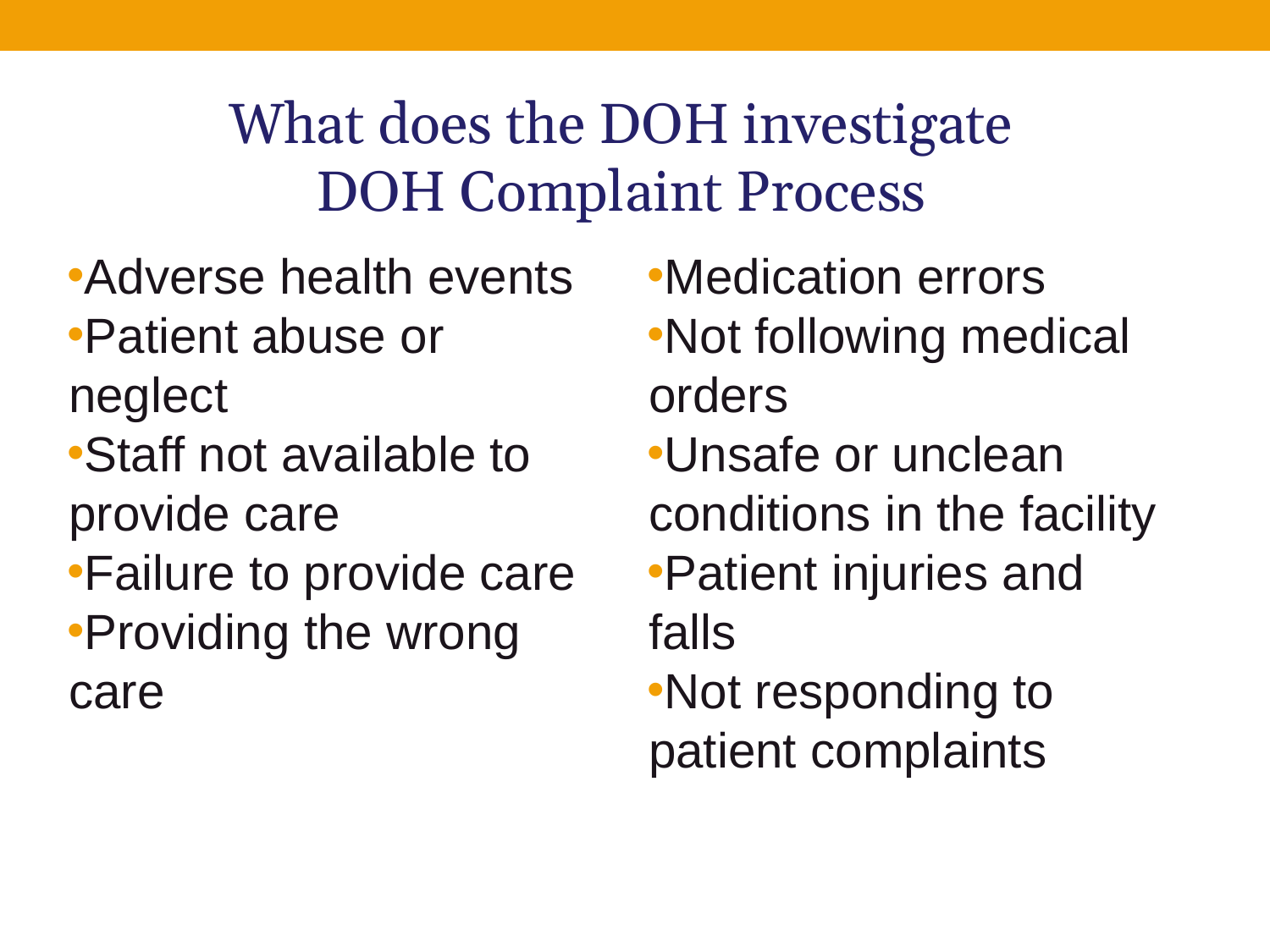

# What does the DOH investigate DOH Complaint Process
Adverse health events
Patient abuse or neglect
Staff not available to provide care
Failure to provide care
Providing the wrong care
Medication errors
Not following medical orders
Unsafe or unclean conditions in the facility
Patient injuries and falls
Not responding to patient complaints